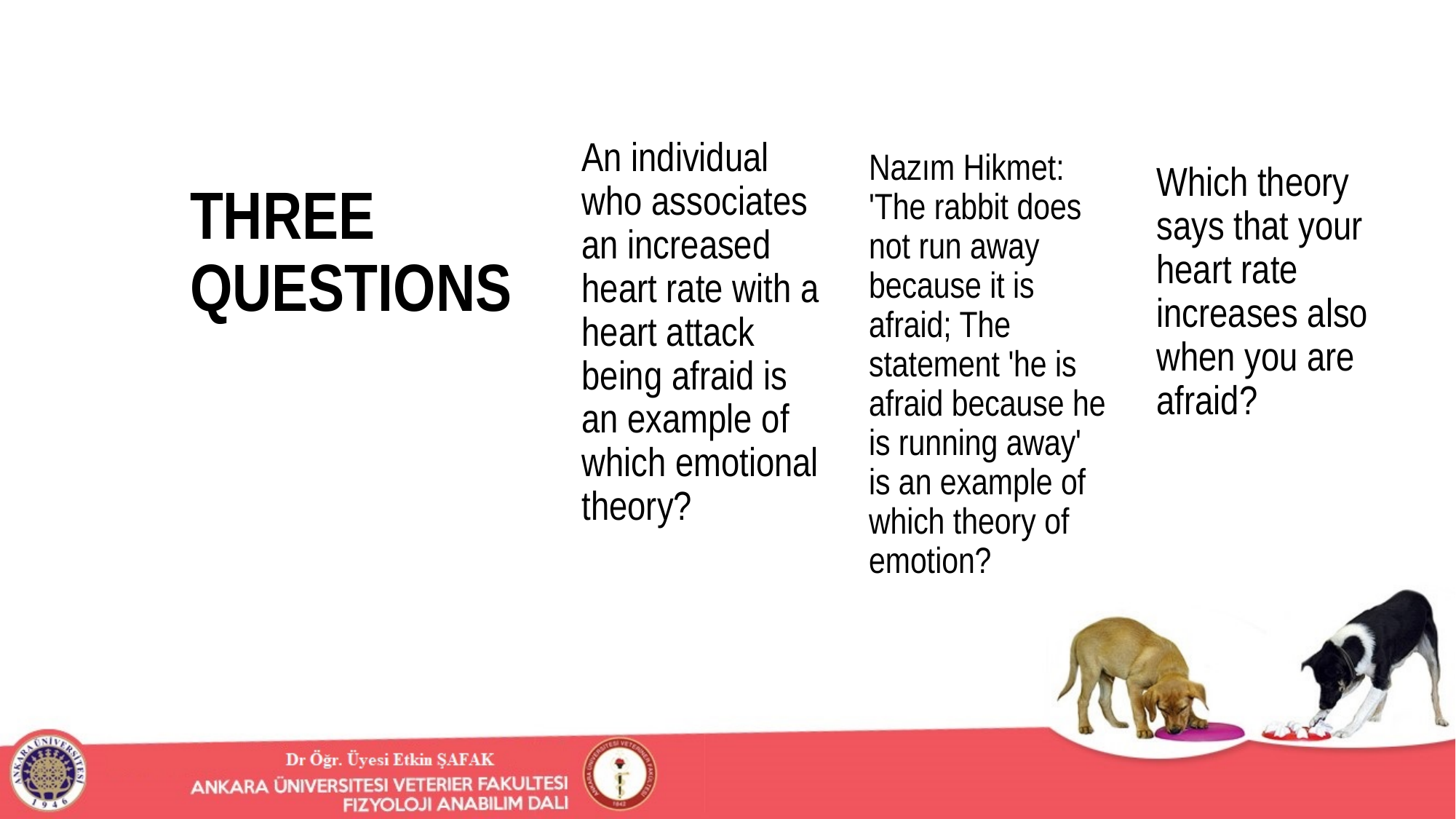

An individual who associates an increased heart rate with a heart attack being afraid is an example of which emotional theory?
Nazım Hikmet: 'The rabbit does not run away because it is afraid; The statement 'he is afraid because he is running away' is an example of which theory of emotion?
Which theory says that your heart rate increases also when you are afraid?
# THREE QUESTIONS